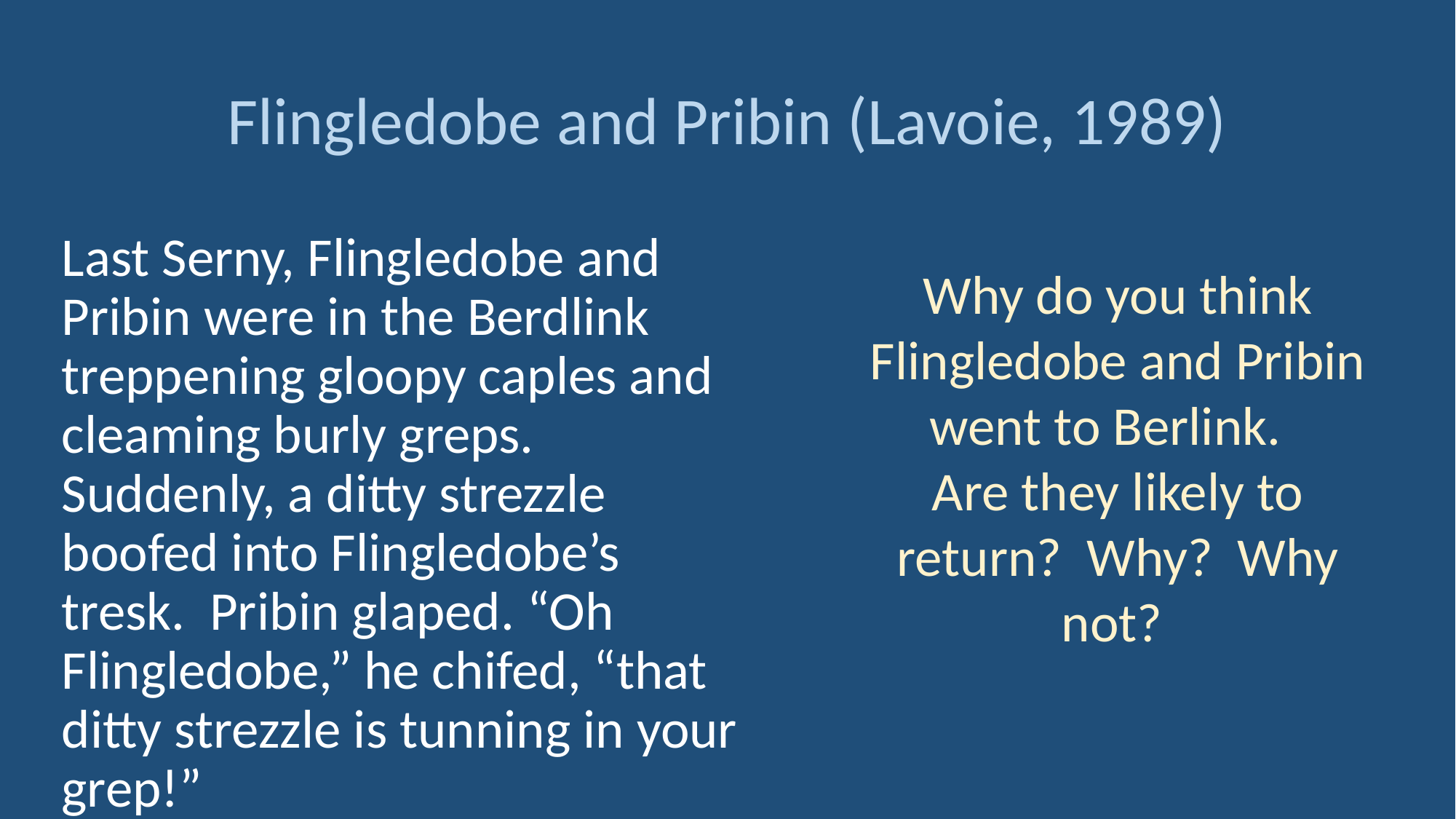

# Flingledobe and Pribin (Lavoie, 1989)
Last Serny, Flingledobe and Pribin were in the Berdlink treppening gloopy caples and cleaming burly greps.  Suddenly, a ditty strezzle boofed into Flingledobe’s tresk.  Pribin glaped. “Oh Flingledobe,” he chifed, “that ditty strezzle is tunning in your grep!”
Why do you think Flingledobe and Pribin went to Berlink.
Are they likely to return?  Why?  Why not?